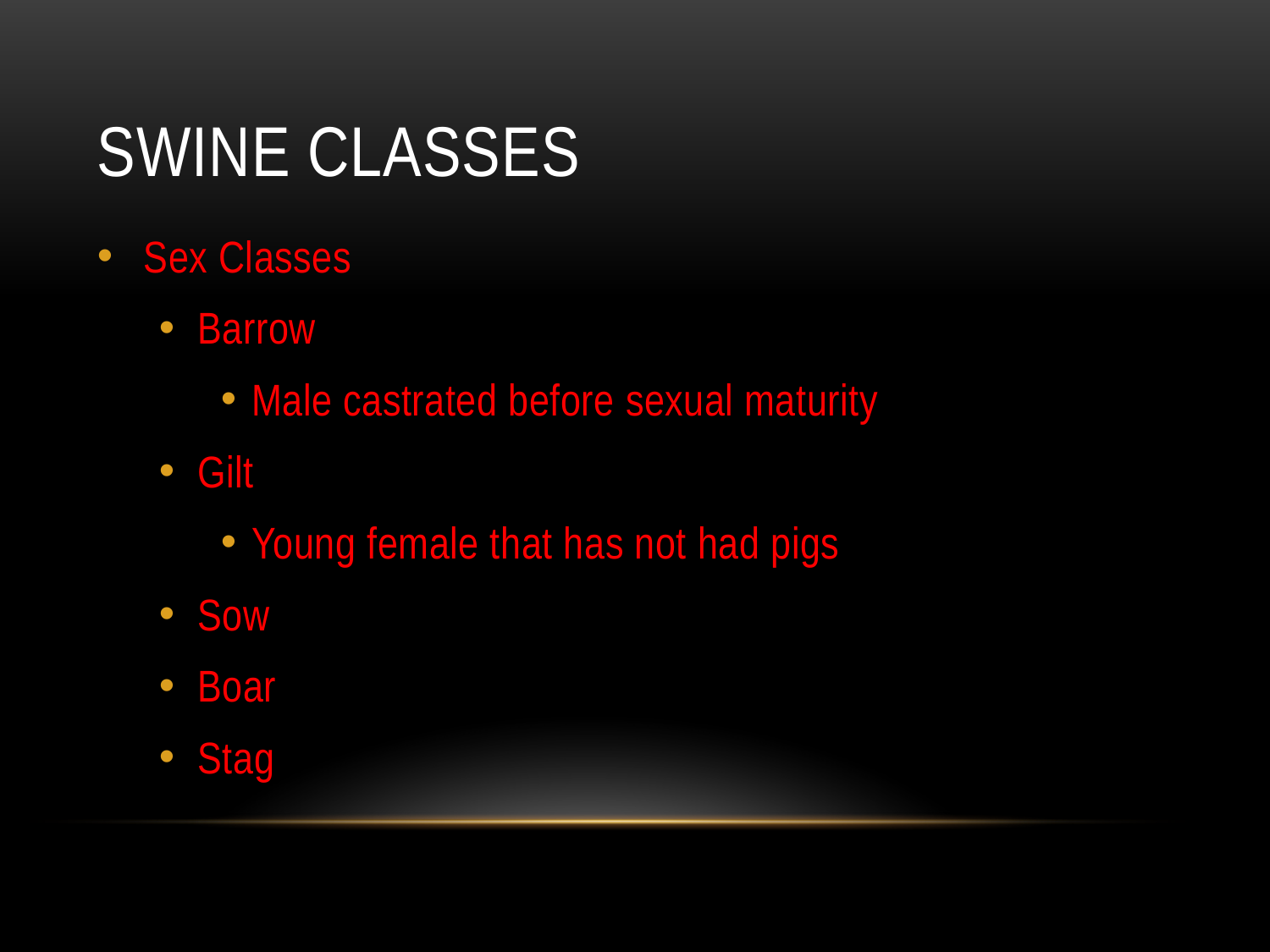

# Swine Classes
Sex Classes
Barrow
Male castrated before sexual maturity
Gilt
Young female that has not had pigs
Sow
Boar
Stag